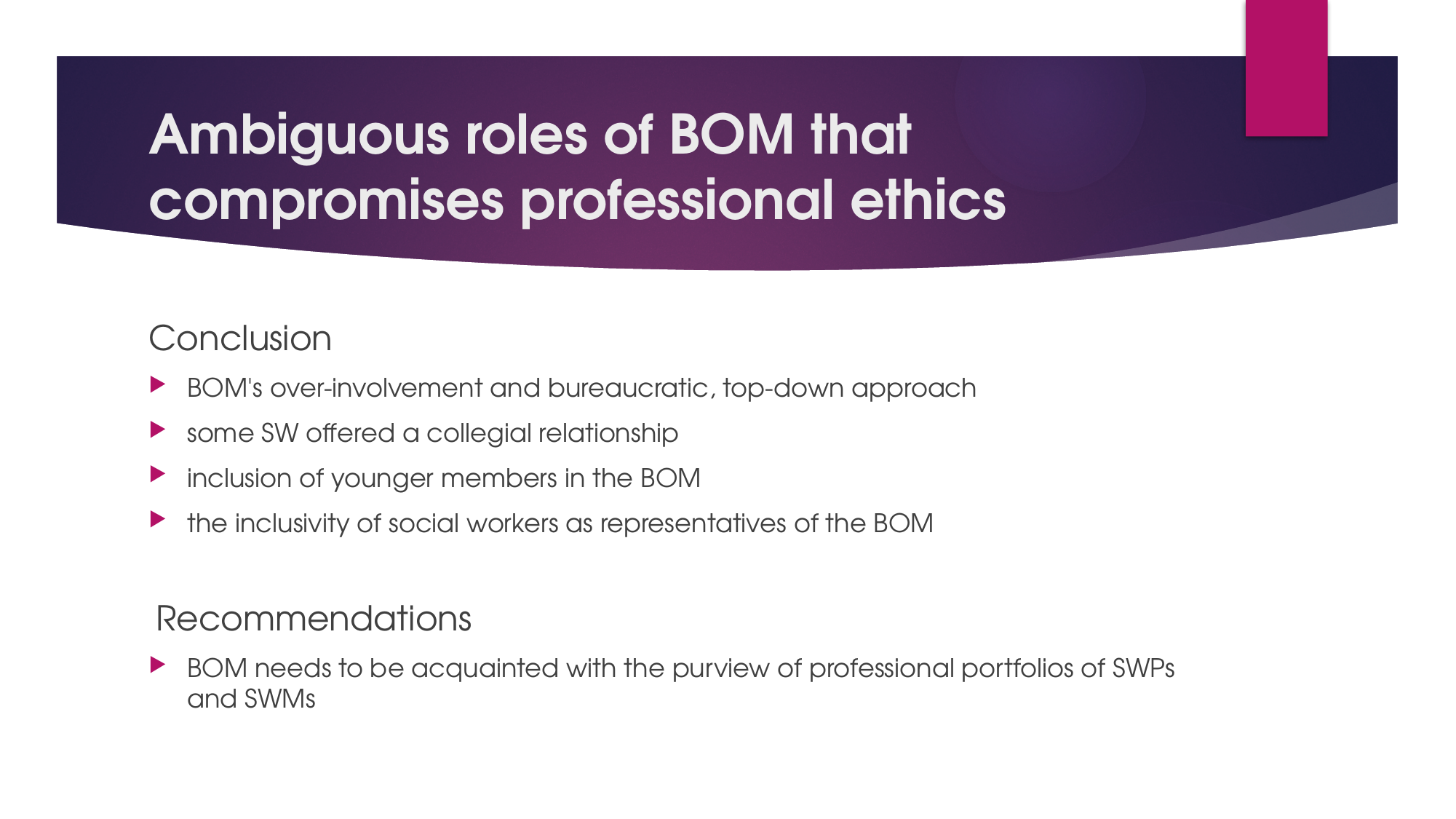

# Ambiguous roles of BOM that compromises professional ethics
Conclusion
BOM's over-involvement and bureaucratic, top-down approach
some SW offered a collegial relationship
inclusion of younger members in the BOM
the inclusivity of social workers as representatives of the BOM

 Recommendations
BOM needs to be acquainted with the purview of professional portfolios of SWPs and SWMs